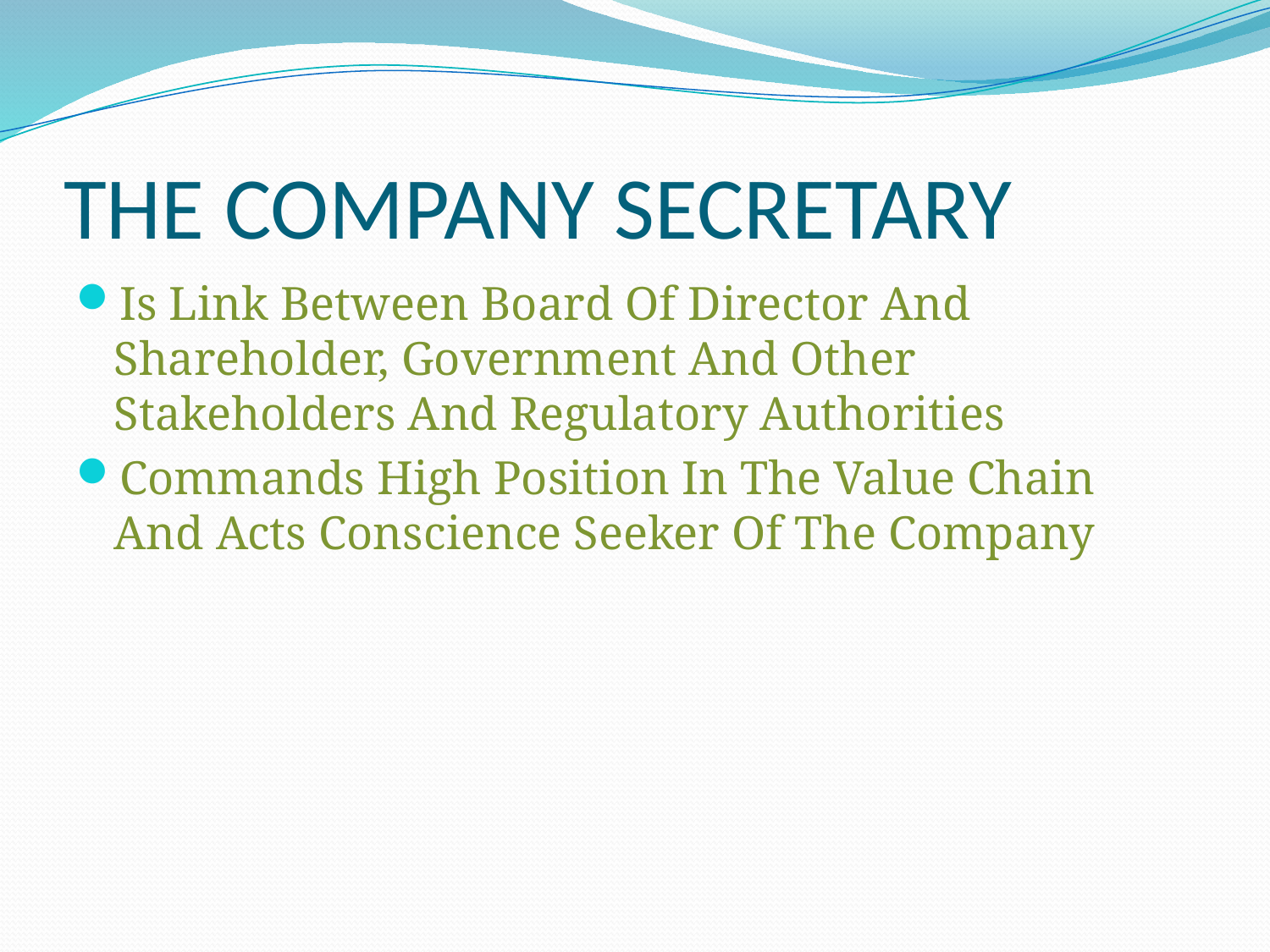

# THE COMPANY SECRETARY
Is Link Between Board Of Director And Shareholder, Government And Other Stakeholders And Regulatory Authorities
Commands High Position In The Value Chain And Acts Conscience Seeker Of The Company